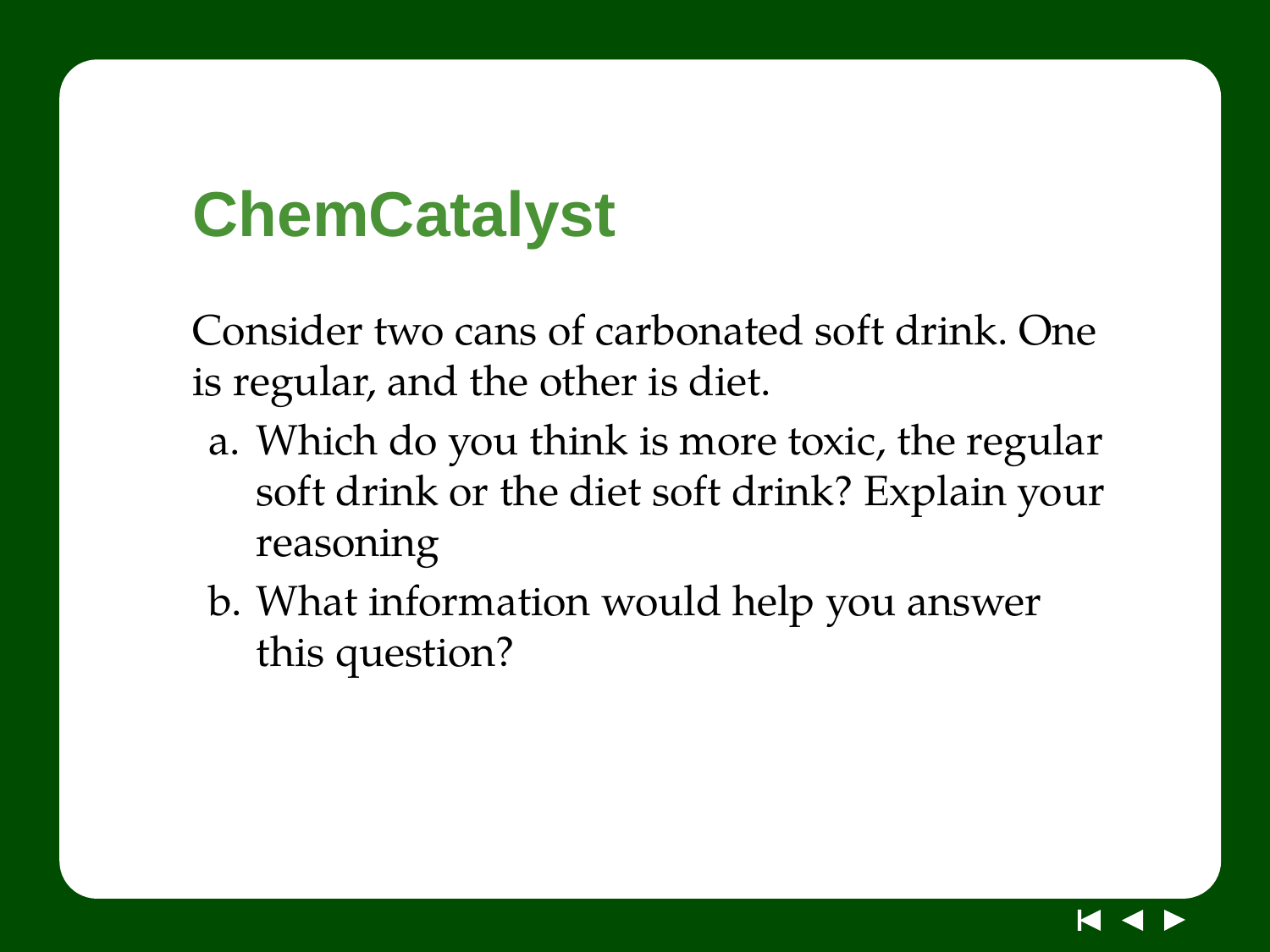

# ChemCatalyst
Consider two cans of carbonated soft drink. One is regular, and the other is diet.
Which do you think is more toxic, the regular soft drink or the diet soft drink? Explain your reasoning
What information would help you answer this question?